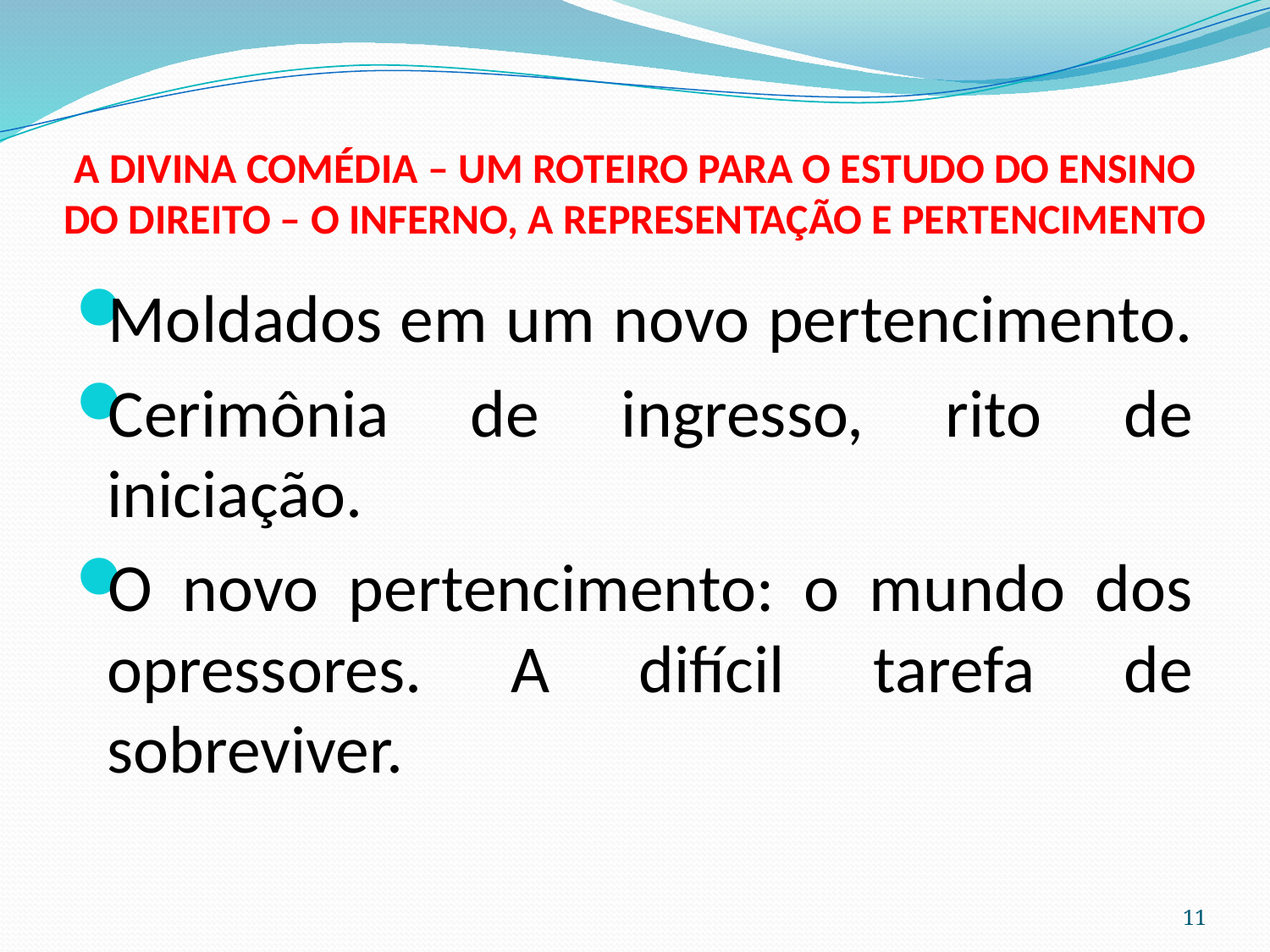

# A DIVINA COMÉDIA – UM ROTEIRO PARA O ESTUDO DO ENSINO DO DIREITO – O INFERNO, A REPRESENTAÇÃO E PERTENCIMENTO
Moldados em um novo pertencimento.
Cerimônia de ingresso, rito de iniciação.
O novo pertencimento: o mundo dos opressores. A difícil tarefa de sobreviver.

11